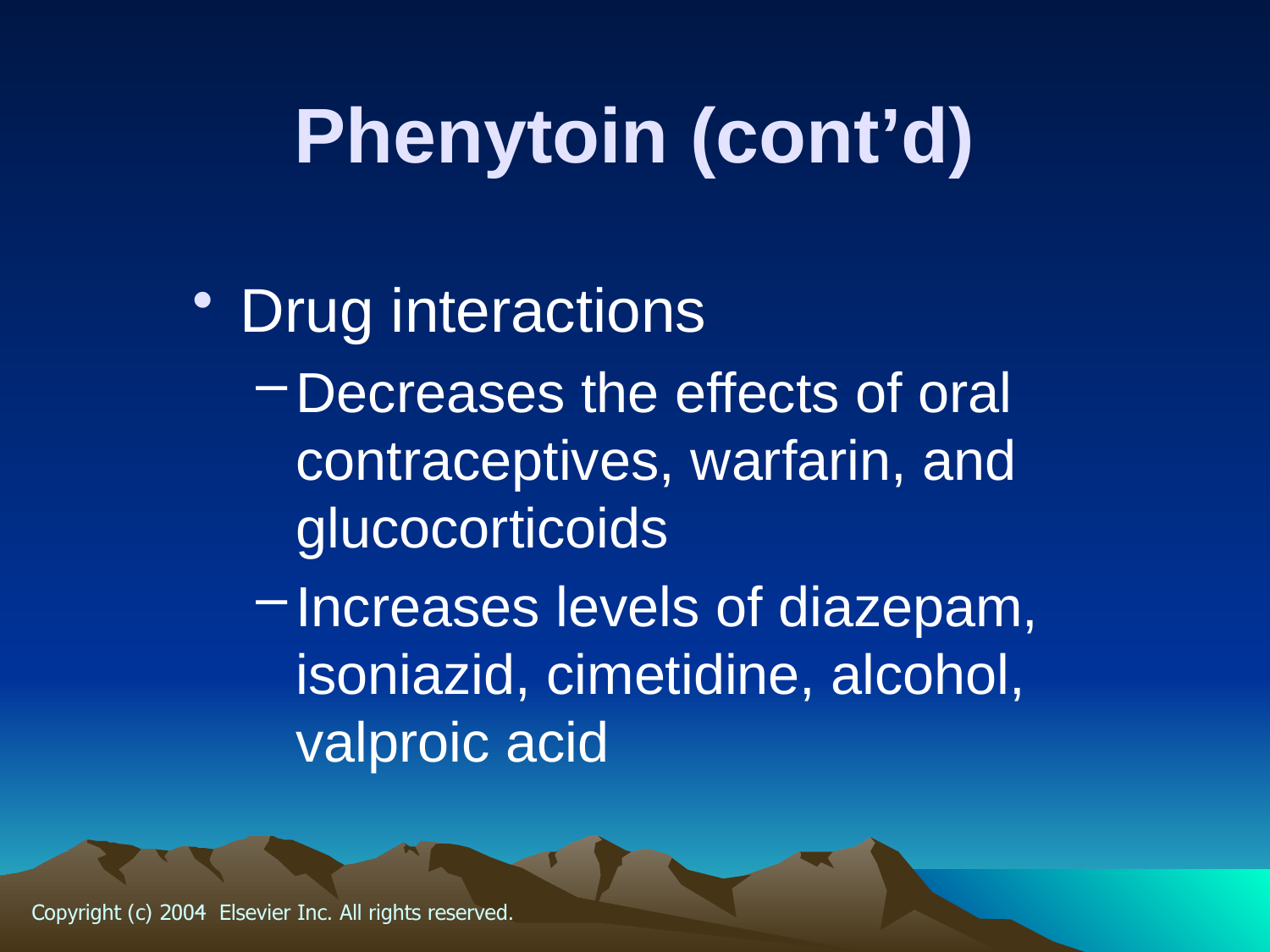

# Phenytoin (cont’d)
Drug interactions
Decreases the effects of oral contraceptives, warfarin, and glucocorticoids
Increases levels of diazepam, isoniazid, cimetidine, alcohol, valproic acid